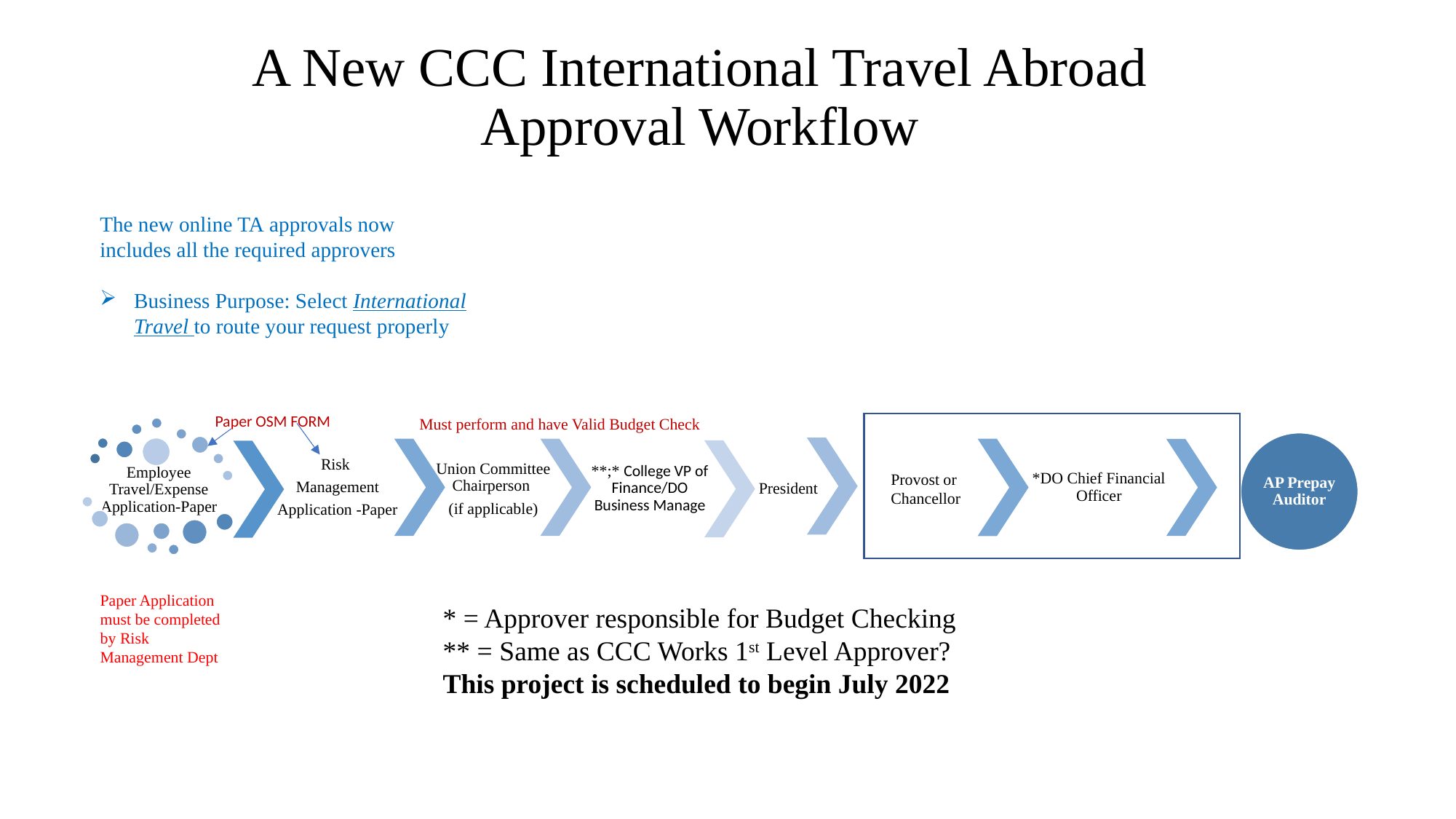

# A New CCC International Travel Abroad Approval Workflow
The new online TA approvals now includes all the required approvers

Business Purpose: Select International Travel to route your request properly
Employee Travel/Expense Application-Paper
Union Committee Chairperson
(if applicable)
President
Risk
Management
Application -Paper
**;* College VP of Finance/DO Business Manage
*DO Chief Financial Officer
AP Prepay Auditor
         Paper OSM FORM
Must perform and have Valid Budget Check

Provost or Chancellor
Paper Application must be completed by Risk Management Dept
* = Approver responsible for Budget Checking
** = Same as CCC Works 1st Level Approver?
This project is scheduled to begin July 2022